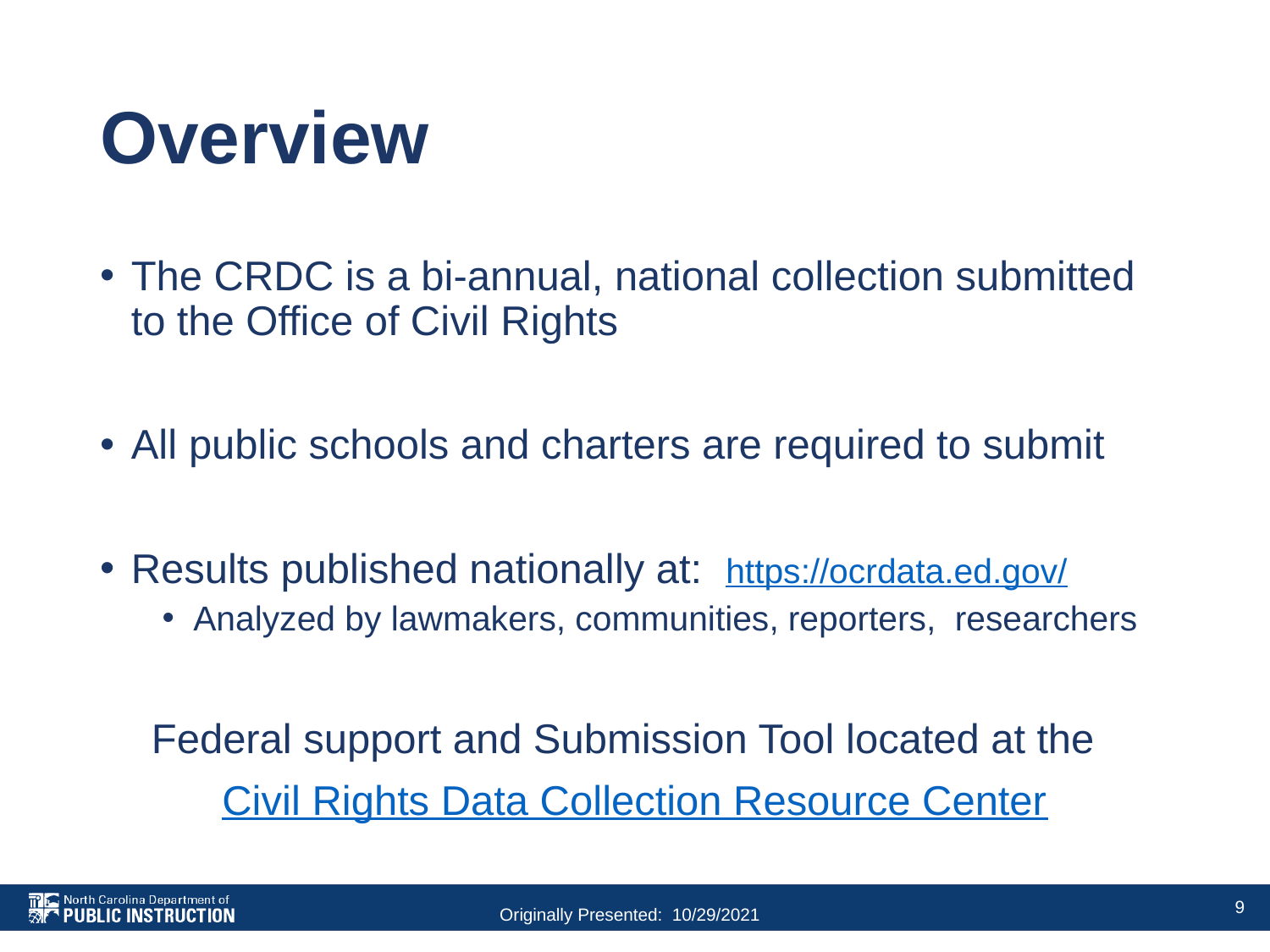

# Overview
The CRDC is a bi-annual, national collection submitted to the Office of Civil Rights

All public schools and charters are required to submit

Results published nationally at:  https://ocrdata.ed.gov/
Analyzed by lawmakers, communities, reporters,  researchers

Federal support and Submission Tool located at the
Civil Rights Data Collection Resource Center

9
Originally Presented:  10/29/2021